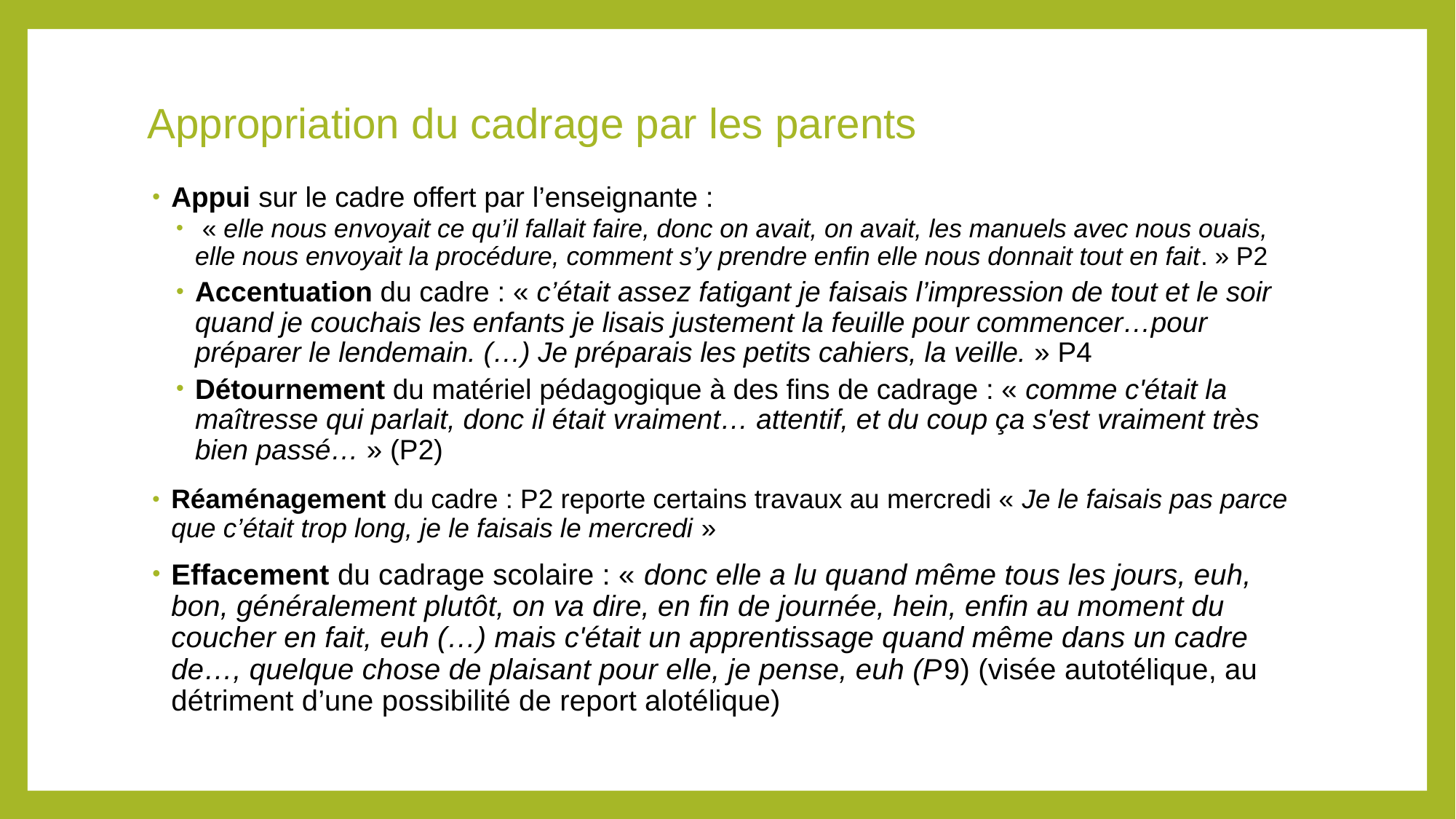

# Appropriation du cadrage par les parents
Appui sur le cadre offert par l’enseignante :
 « elle nous envoyait ce qu’il fallait faire, donc on avait, on avait, les manuels avec nous ouais, elle nous envoyait la procédure, comment s’y prendre enfin elle nous donnait tout en fait. » P2
Accentuation du cadre : « c’était assez fatigant je faisais l’impression de tout et le soir quand je couchais les enfants je lisais justement la feuille pour commencer…pour préparer le lendemain. (…) Je préparais les petits cahiers, la veille. » P4
Détournement du matériel pédagogique à des fins de cadrage : « comme c'était la maîtresse qui parlait, donc il était vraiment… attentif, et du coup ça s'est vraiment très bien passé… » (P2)
Réaménagement du cadre : P2 reporte certains travaux au mercredi « Je le faisais pas parce que c’était trop long, je le faisais le mercredi »
Effacement du cadrage scolaire : « donc elle a lu quand même tous les jours, euh, bon, généralement plutôt, on va dire, en fin de journée, hein, enfin au moment du coucher en fait, euh (…) mais c'était un apprentissage quand même dans un cadre de…, quelque chose de plaisant pour elle, je pense, euh (P9) (visée autotélique, au détriment d’une possibilité de report alotélique)